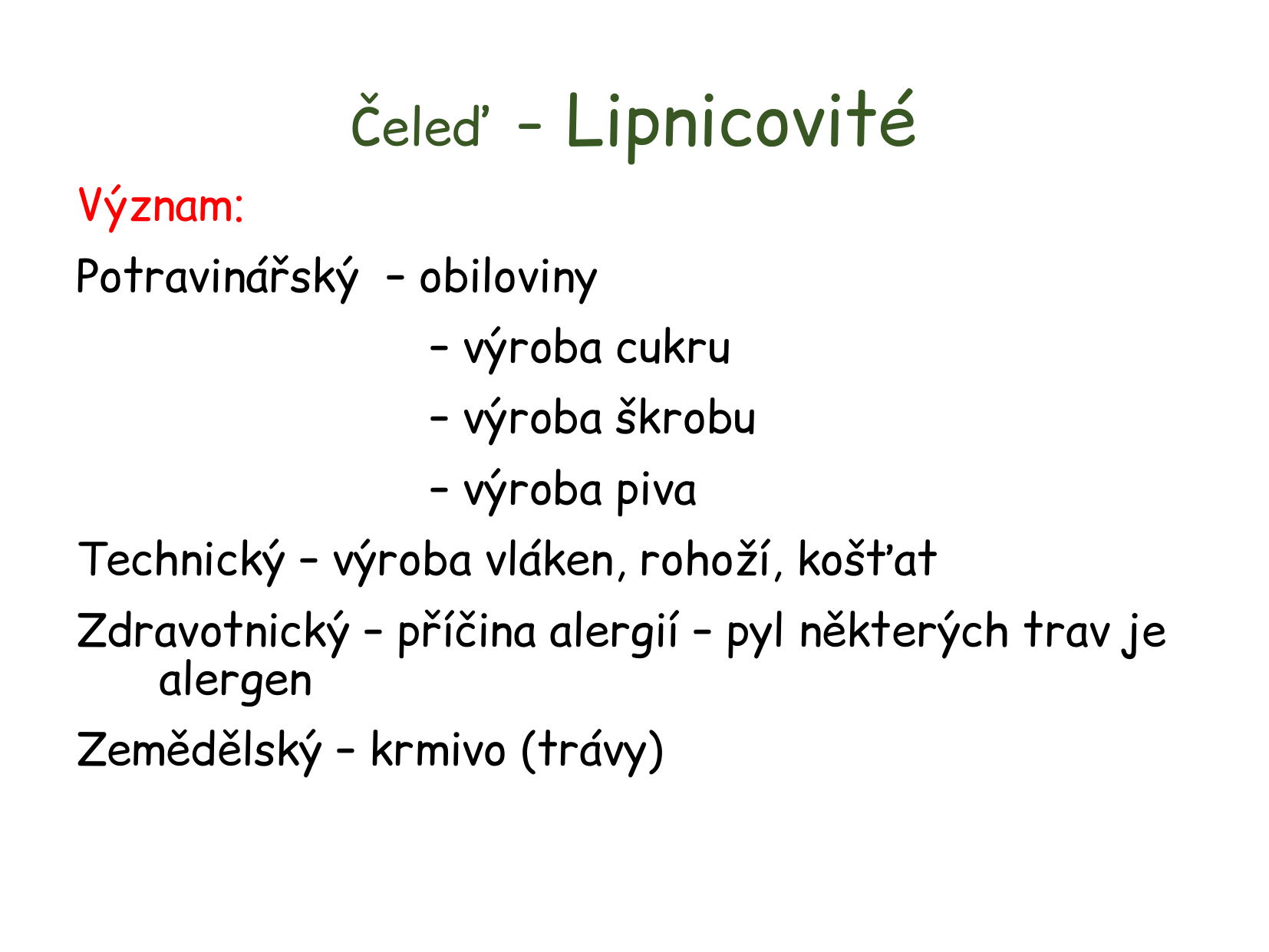

# Čeleď - Lipnicovité
Význam:
Potravinářský  – obiloviny
			      – výroba cukru
			      – výroba škrobu
			      – výroba piva
Technický – výroba vláken, rohoží, košťat
Zdravotnický – příčina alergií – pyl některých trav je     alergen
Zemědělský – krmivo (trávy)